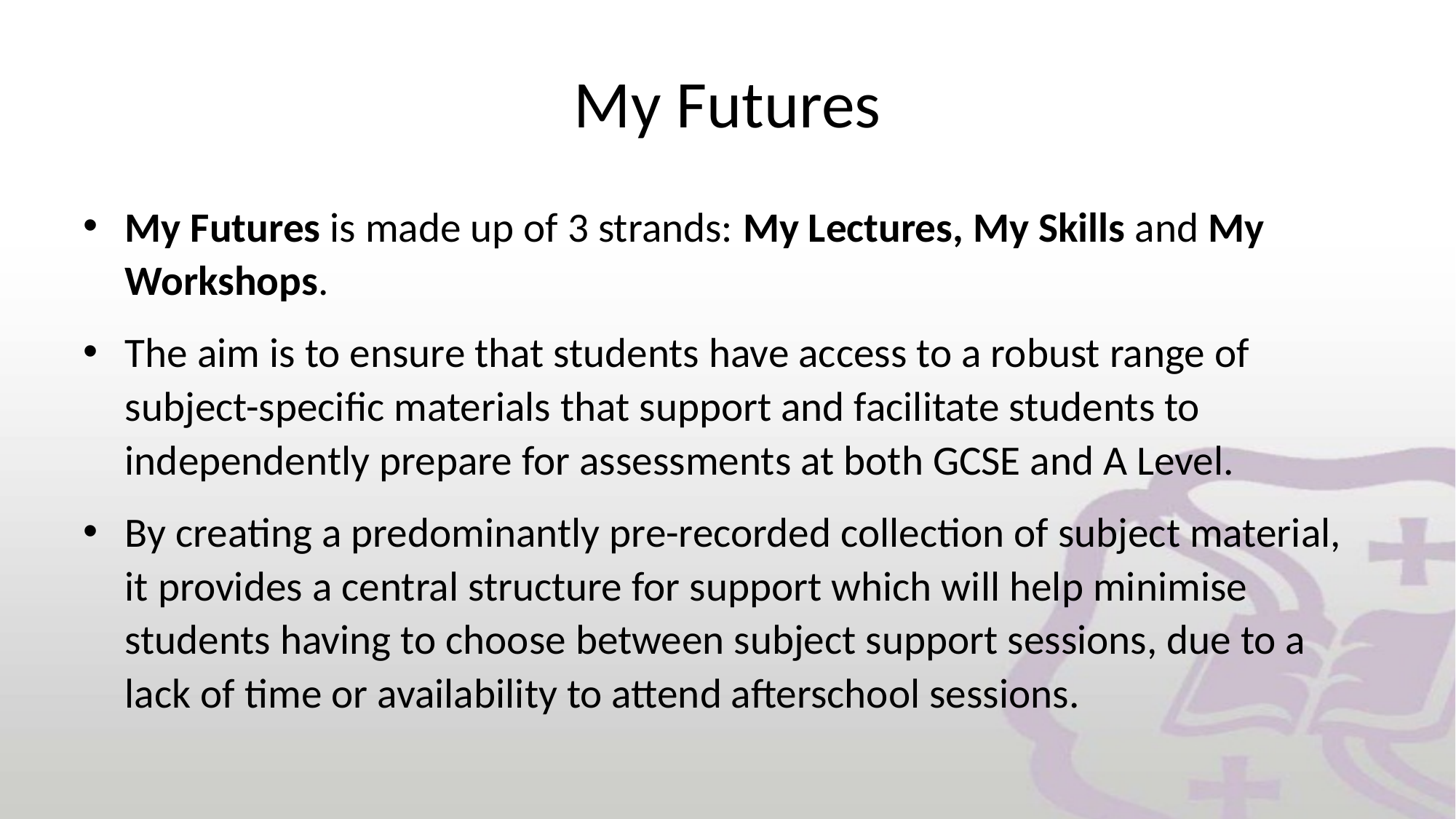

# My Futures
My Futures is made up of 3 strands: My Lectures, My Skills and My Workshops.
The aim is to ensure that students have access to a robust range of subject-specific materials that support and facilitate students to independently prepare for assessments at both GCSE and A Level.
By creating a predominantly pre-recorded collection of subject material, it provides a central structure for support which will help minimise students having to choose between subject support sessions, due to a lack of time or availability to attend afterschool sessions.